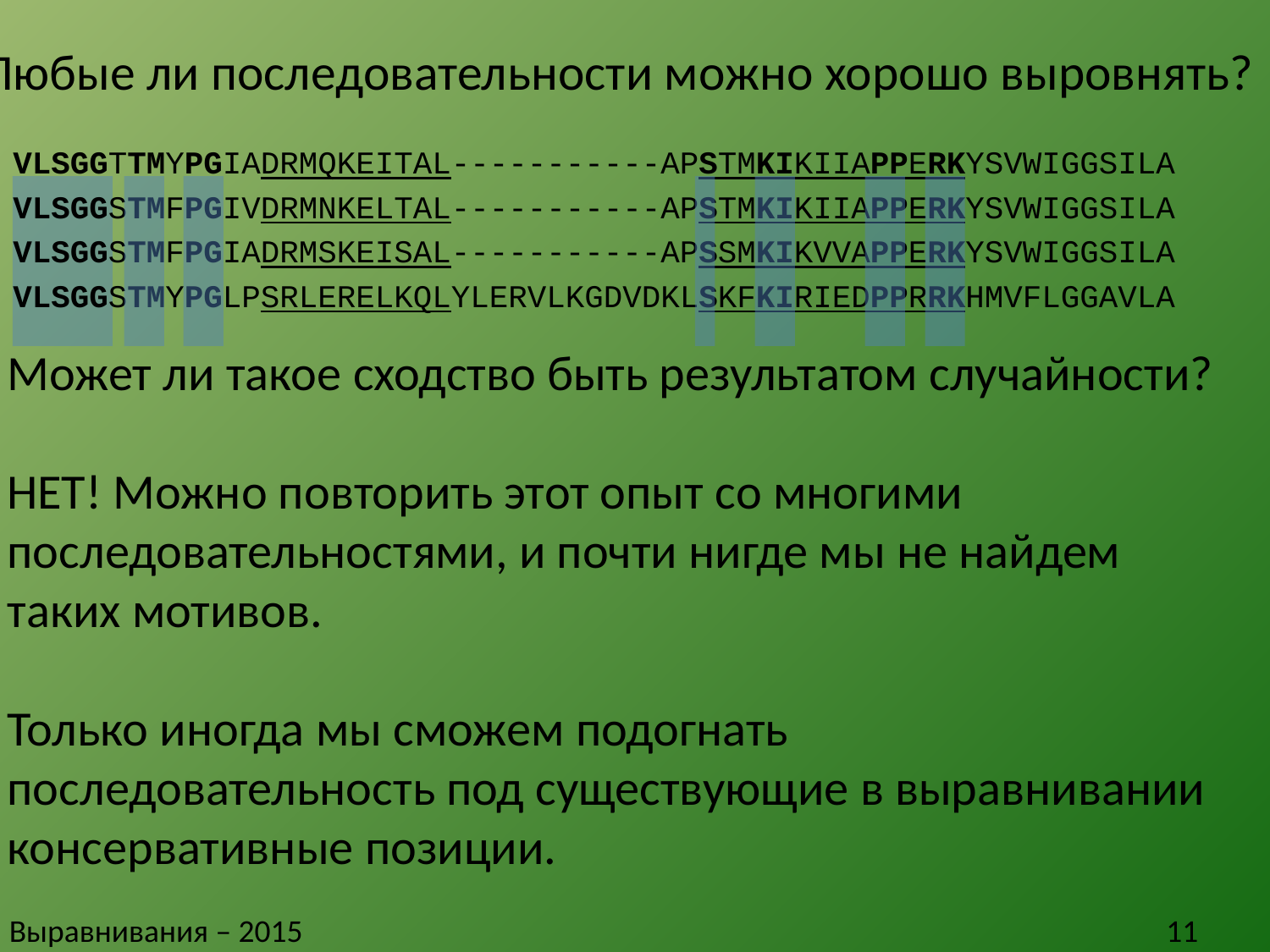

# Любые ли последовательности можно хорошо выровнять?

VLSGGTTMYPGIADRMQKEITAL-----------APSTMKIKIIAPPERKYSVWIGGSILA
VLSGGSTMFPGIVDRMNKELTAL-----------APSTMKIKIIAPPERKYSVWIGGSILA
VLSGGSTMFPGIADRMSKEISAL-----------APSSMKIKVVAPPERKYSVWIGGSILA
VLSGGSTMYPGLPSRLERELKQLYLERVLKGDVDKLSKFKIRIEDPPRRKHMVFLGGAVLA

Может ли такое сходство быть результатом случайности?

НЕТ! Можно повторить этот опыт со многими последовательностями, и почти нигде мы не найдем таких мотивов.

Только иногда мы сможем подогнать последовательность под существующие в выравнивании консервативные позиции.